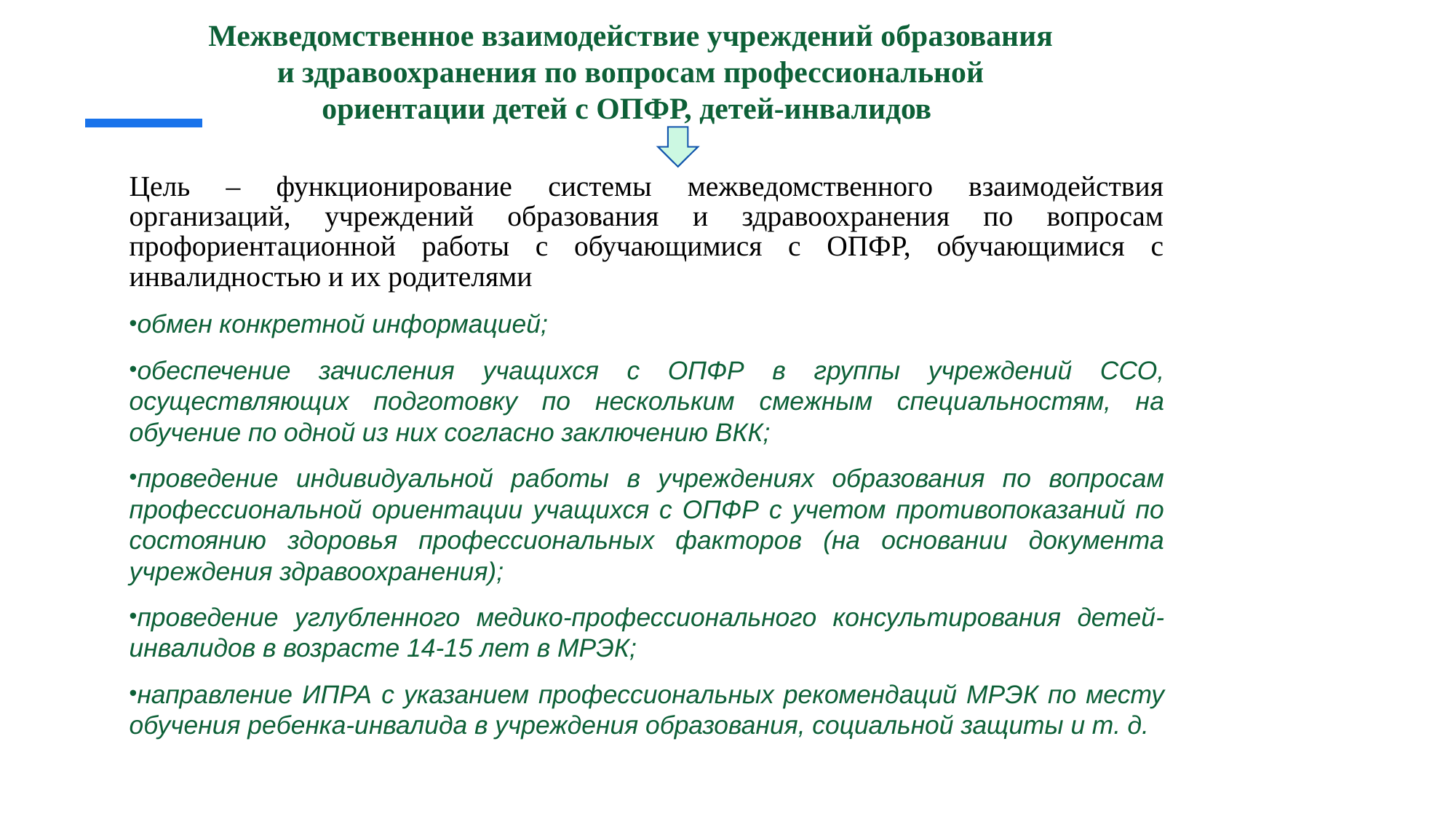

# Межведомственное взаимодействие учреждений образования и здравоохранения по вопросам профессиональной ориентации детей с ОПФР, детей-инвалидов

Цель – функционирование системы межведомственного взаимодействия организаций, учреждений образования и здравоохранения по вопросам профориентационной работы с обучающимися с ОПФР, обучающимися с инвалидностью и их родителями
обмен конкретной информацией;
обеспечение зачисления учащихся с ОПФР в группы учреждений ССО, осуществляющих подготовку по нескольким смежным специальностям, на обучение по одной из них согласно заключению ВКК;
проведение индивидуальной работы в учреждениях образования по вопросам профессиональной ориентации учащихся с ОПФР с учетом противопоказаний по состоянию здоровья профессиональных факторов (на основании документа учреждения здравоохранения);
проведение углубленного медико-профессионального консультирования детей-инвалидов в возрасте 14-15 лет в МРЭК;
направление ИПРА с указанием профессиональных рекомендаций МРЭК по месту обучения ребенка-инвалида в учреждения образования, социальной защиты и т. д.